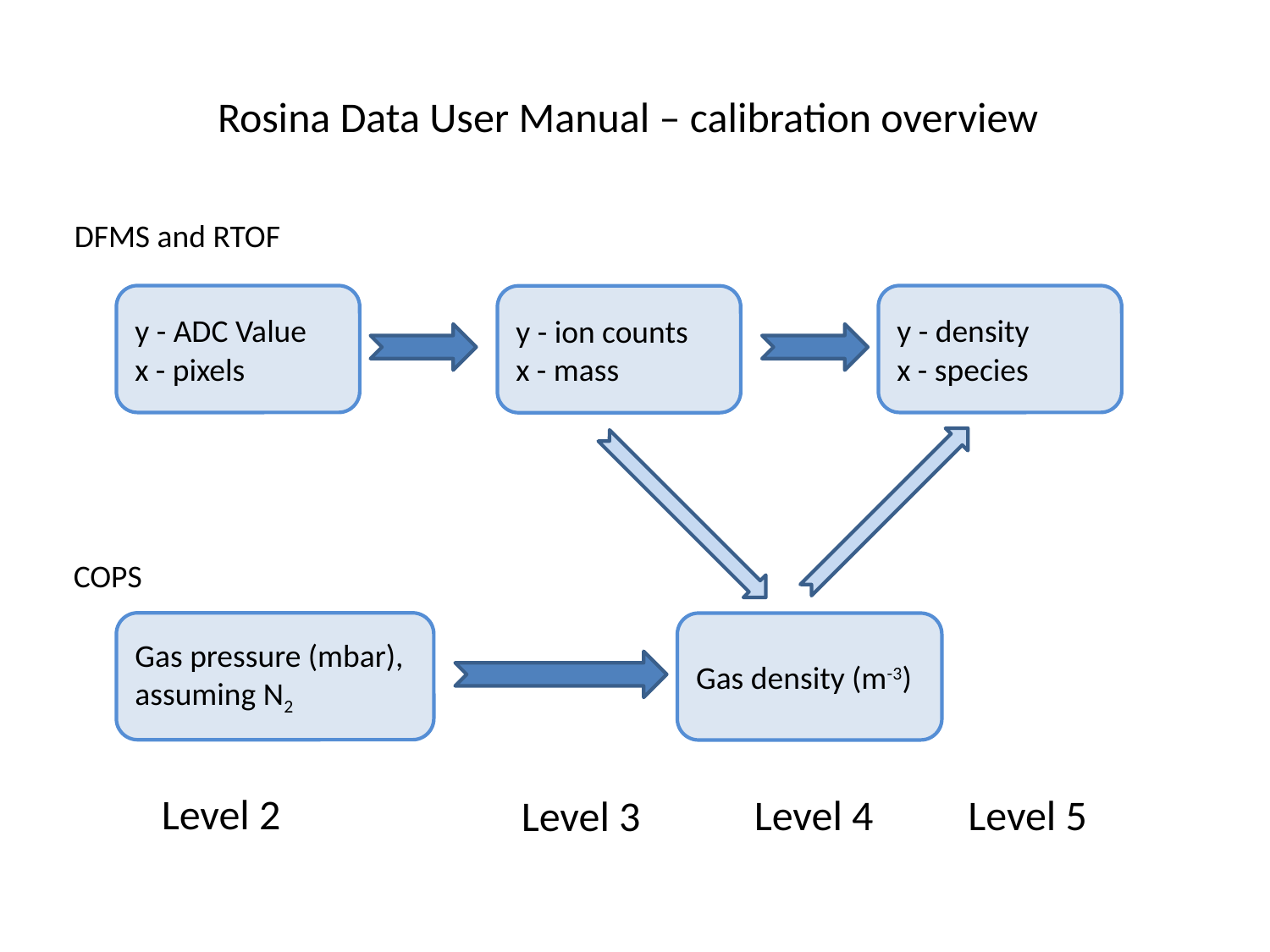

Rosina Data User Manual – calibration overview
DFMS and RTOF
y - ADC Value
x - pixels
y - density
x - species
y - ion counts
x - mass

COPS
Gas pressure (mbar), assuming N2
Gas density (m-3)

Level 2
Level 4
Level 5
Level 3